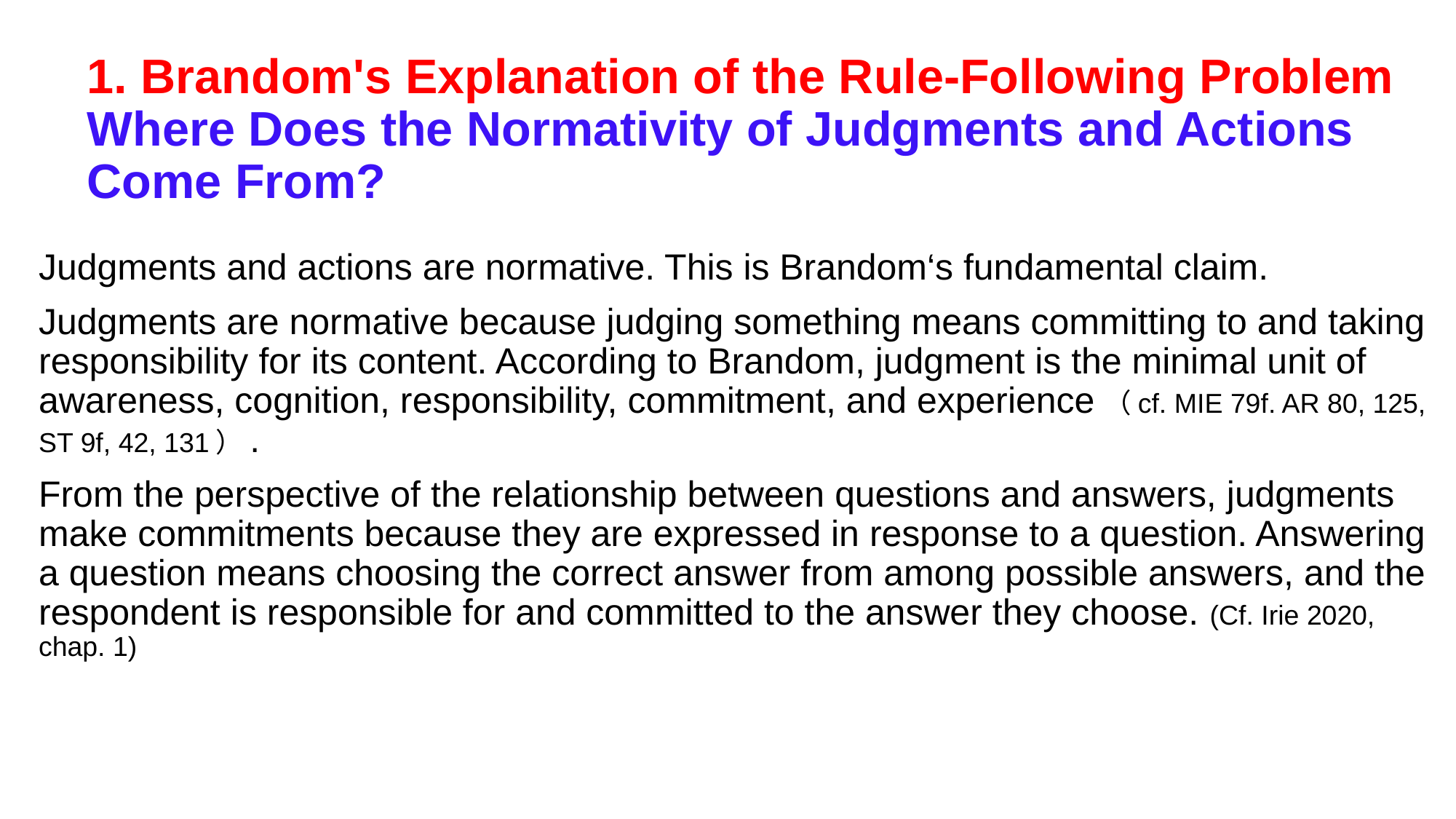

# 1. Brandom's Explanation of the Rule-Following Problem Where Does the Normativity of Judgments and Actions Come From?
Judgments and actions are normative. This is Brandom‘s fundamental claim.
Judgments are normative because judging something means committing to and taking responsibility for its content. According to Brandom, judgment is the minimal unit of awareness, cognition, responsibility, commitment, and experience（cf. MIE 79f. AR 80, 125, ST 9f, 42, 131）.
From the perspective of the relationship between questions and answers, judgments make commitments because they are expressed in response to a question. Answering a question means choosing the correct answer from among possible answers, and the respondent is responsible for and committed to the answer they choose. (Cf. Irie 2020, chap. 1)